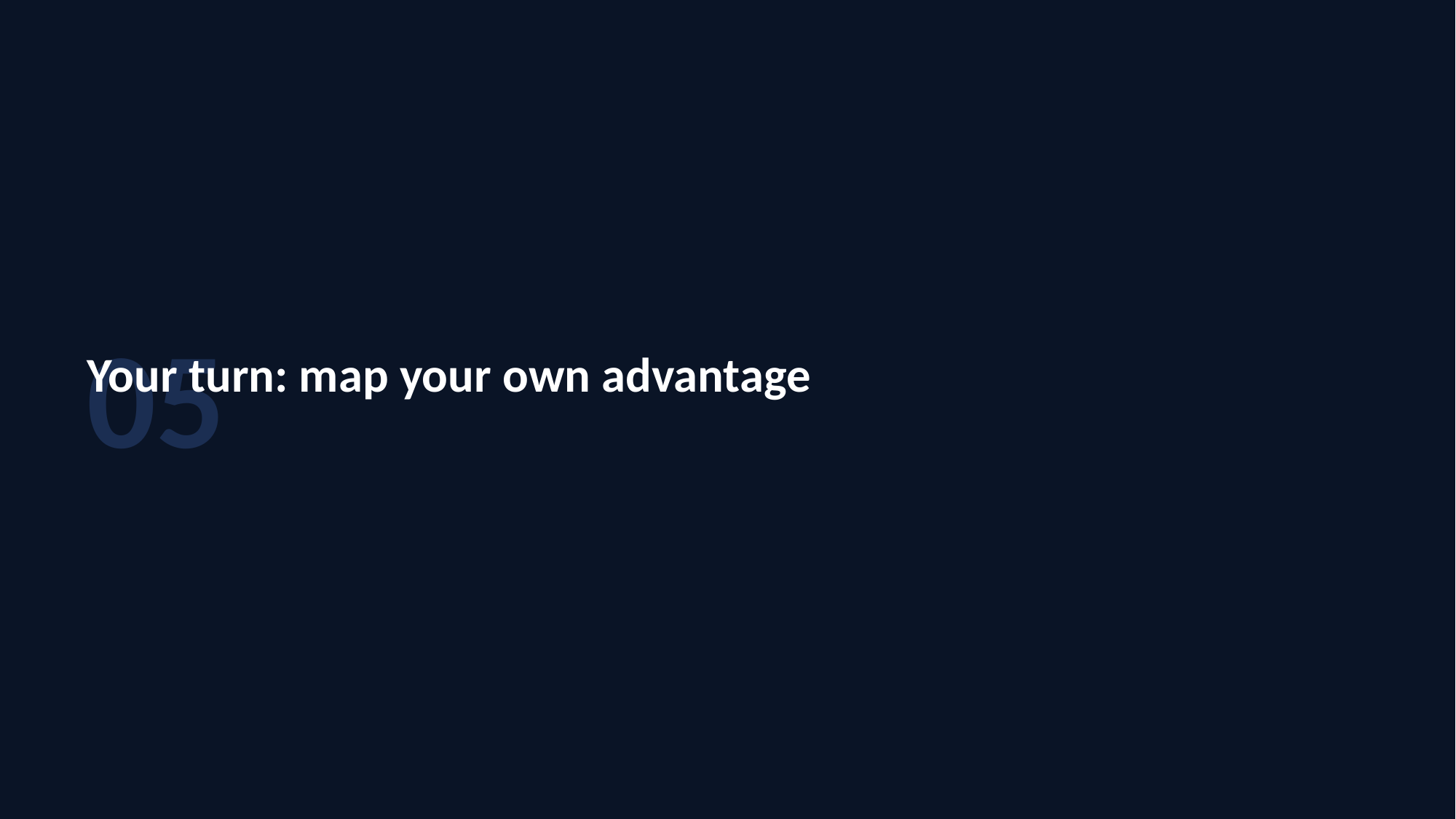

05
Your turn: map your own advantage